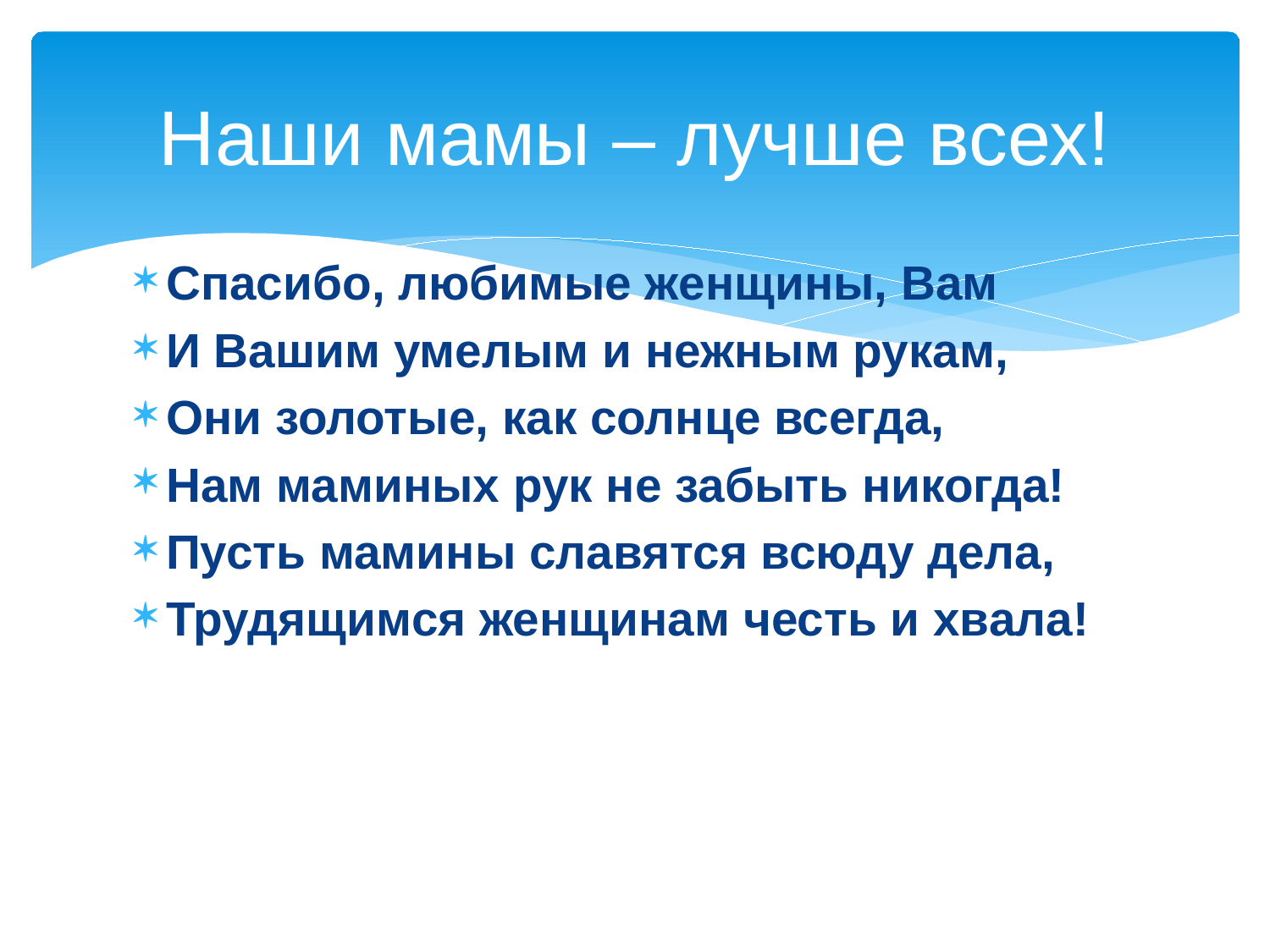

# Наши мамы – лучше всех!
Спасибо, любимые женщины, Вам
И Вашим умелым и нежным рукам,
Они золотые, как солнце всегда,
Нам маминых рук не забыть никогда!
Пусть мамины славятся всюду дела,
Трудящимся женщинам честь и хвала!